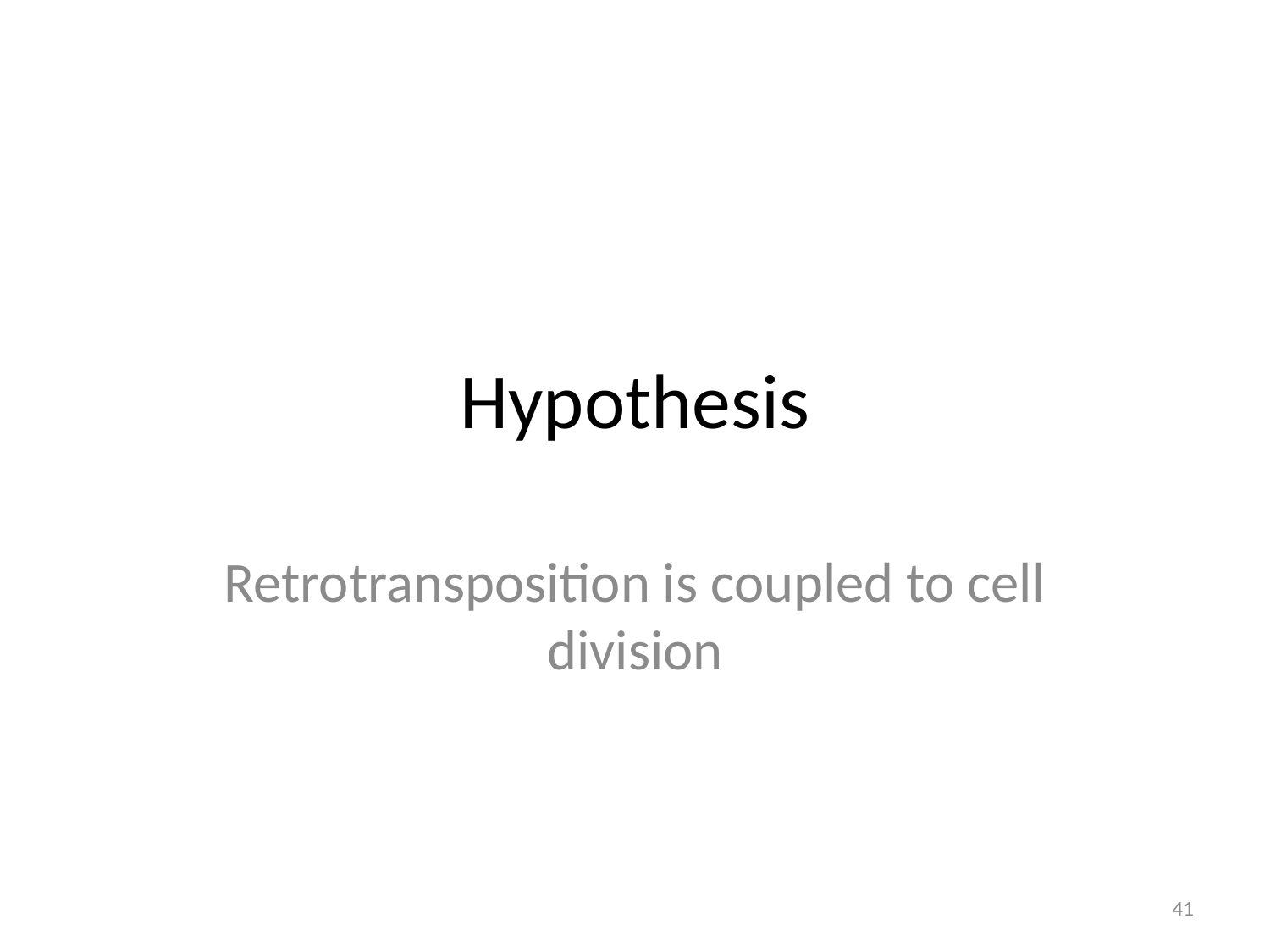

# Hypothesis
Retrotransposition is coupled to cell division
41